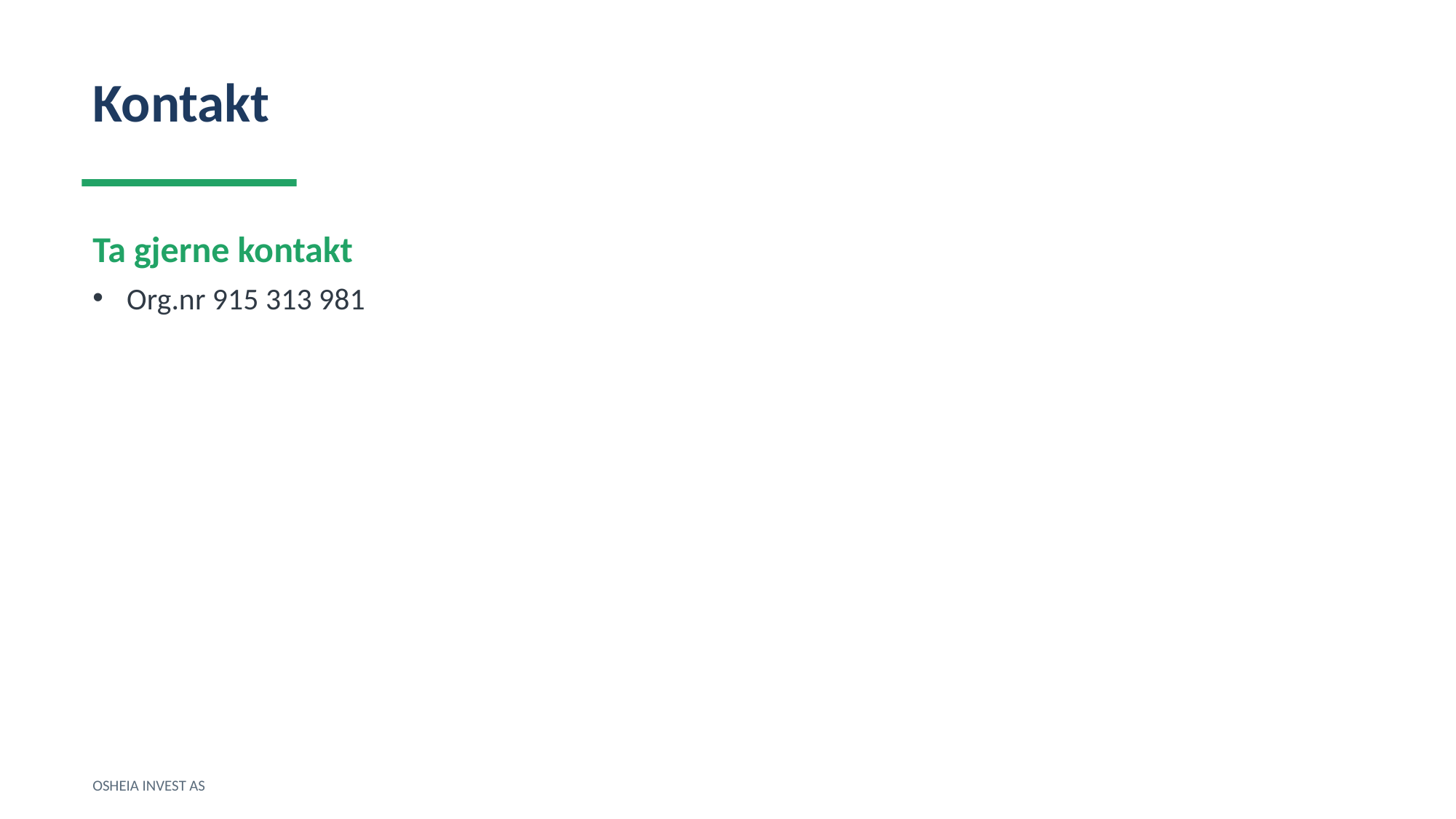

Kontakt

Ta gjerne kontakt
Org.nr 915 313 981
OSHEIA INVEST AS